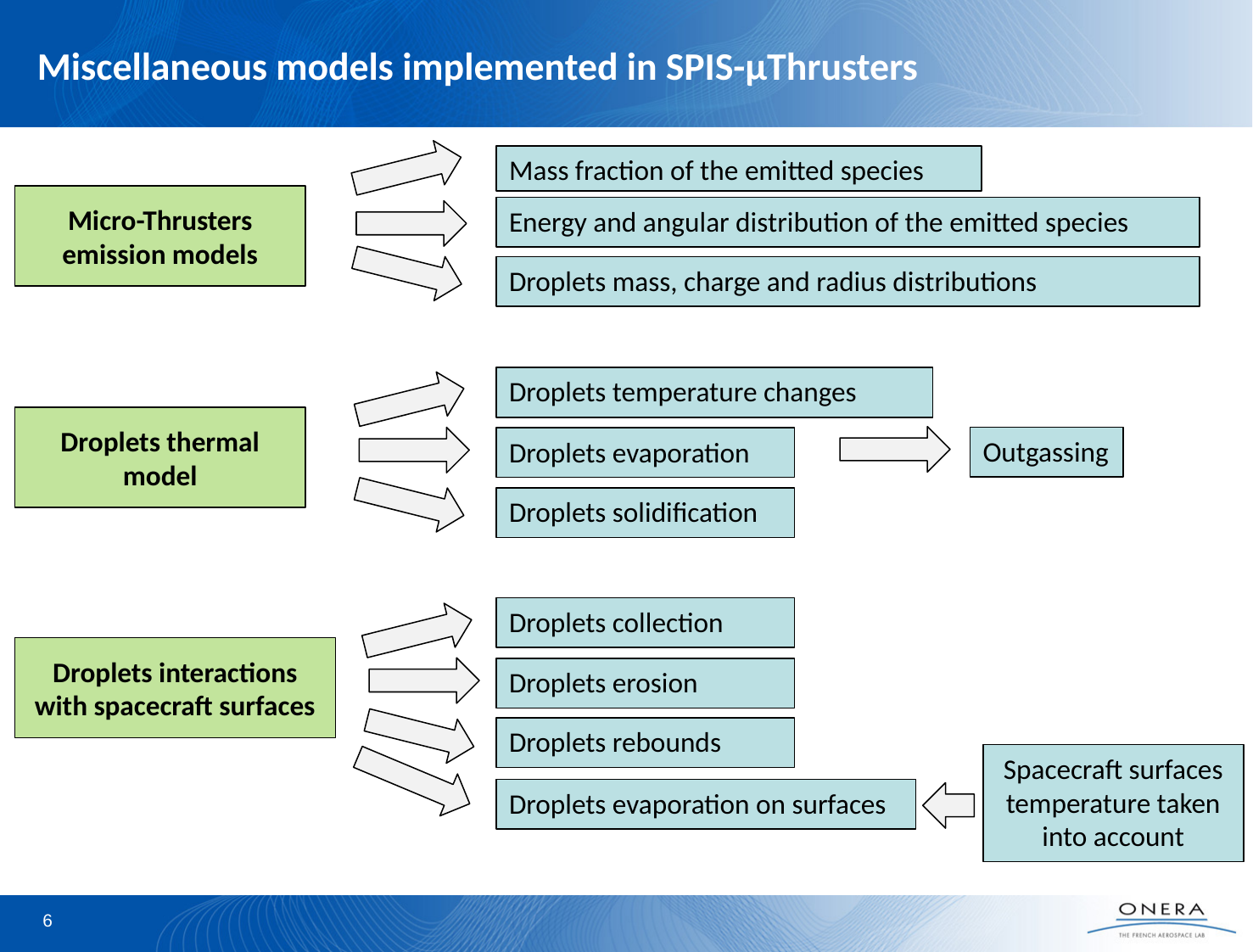

Miscellaneous models implemented in SPIS-µThrusters
Mass fraction of the emitted species
Energy and angular distribution of the emitted species
Droplets mass, charge and radius distributions
Droplets temperature changes

Outgassing
Droplets evaporation
Droplets solidification
Droplets collection
Droplets erosion
Droplets rebounds
Spacecraft surfaces temperature taken into account
Droplets evaporation on surfaces

Micro-Thrusters emission models
Droplets thermal model
Droplets interactions with spacecraft surfaces
6